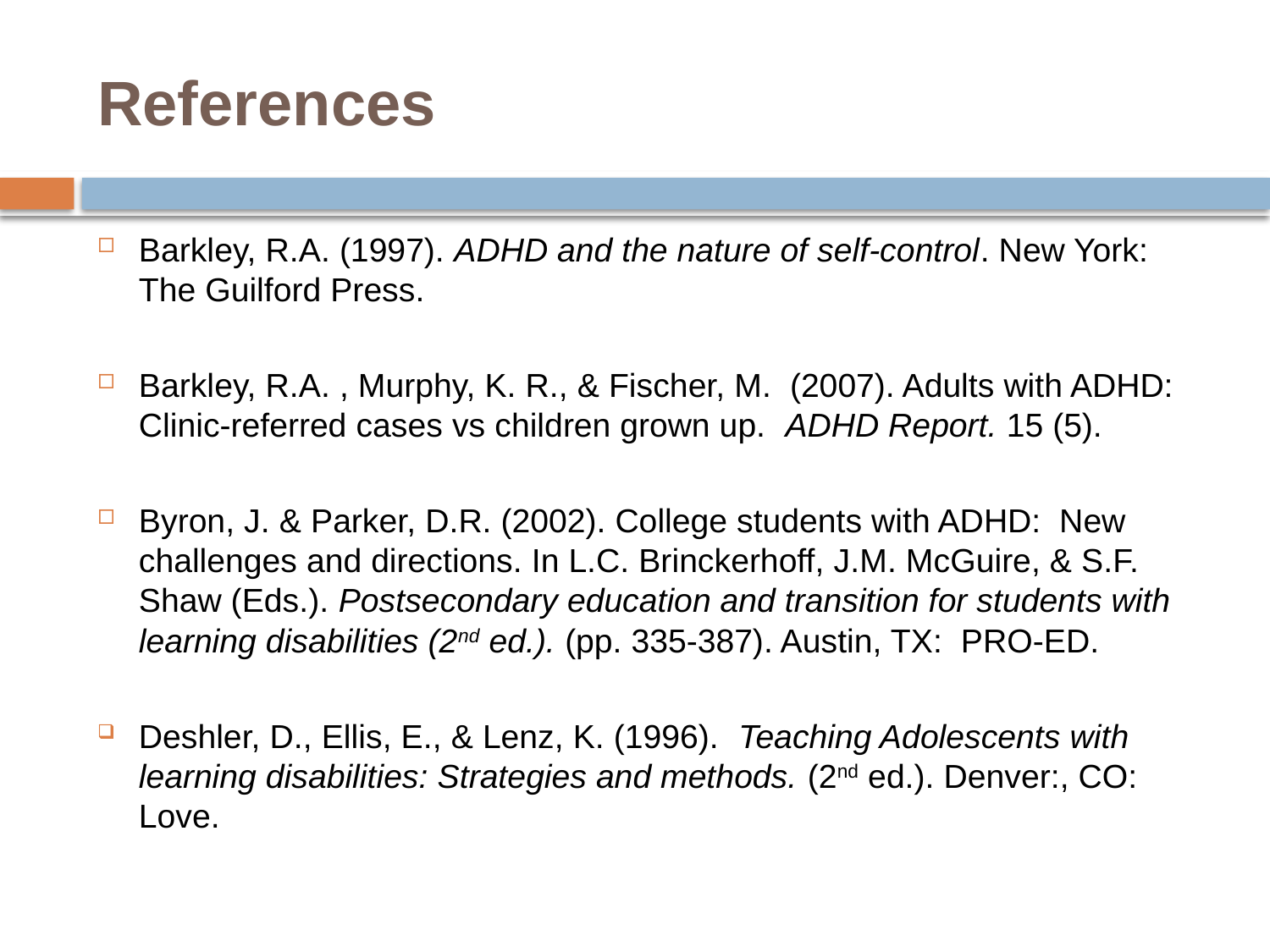

# References
Barkley, R.A. (1997). ADHD and the nature of self-control. New York:  The Guilford Press.

Barkley, R.A. , Murphy, K. R., & Fischer, M.  (2007). Adults with ADHD: Clinic-referred cases vs children grown up.  ADHD Report. 15 (5).

Byron, J. & Parker, D.R. (2002). College students with ADHD:  New challenges and directions. In L.C. Brinckerhoff, J.M. McGuire, & S.F. Shaw (Eds.). Postsecondary education and transition for students with learning disabilities (2nd ed.). (pp. 335-387). Austin, TX:  PRO-ED.

Deshler, D., Ellis, E., & Lenz, K. (1996).  Teaching Adolescents with learning disabilities: Strategies and methods. (2nd ed.). Denver:, CO:  Love.